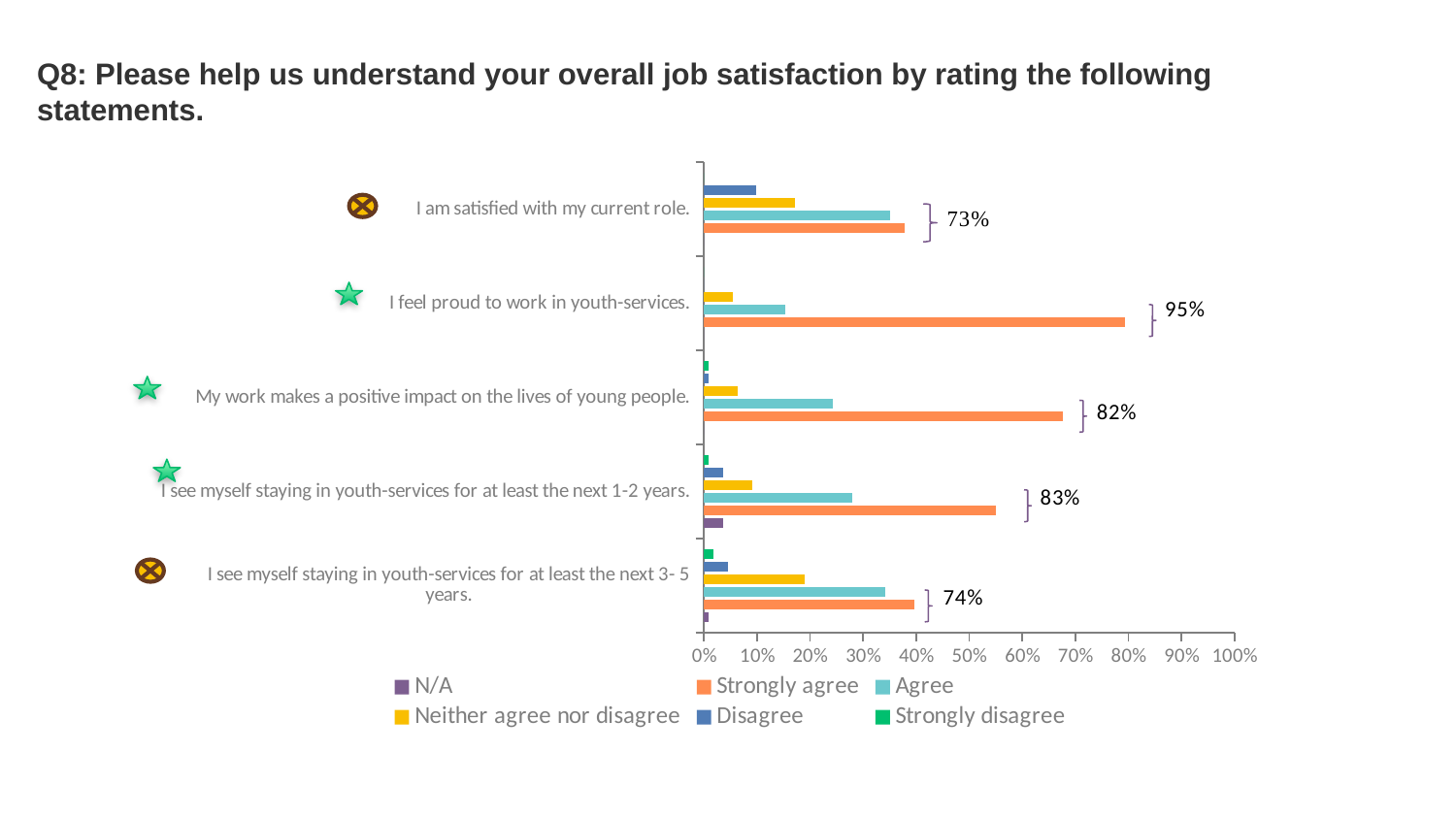

# Q8: Please help us understand your overall job satisfaction by rating the following statements.

### Chart

| Category | Strongly disagree | Disagree | Neither agree nor disagree | Agree | Strongly agree | N/A |
|---|---|---|---|---|---|---|
| I am satisfied with my current role. | 0.0 | 0.0991 | 0.1712 | 0.3514 | 0.3784 | 0.0 |
| I feel proud to work in youth-services. | 0.0 | 0.0 | 0.0541 | 0.1532 | 0.7928 | 0.0 |
| My work makes a positive impact on the lives of young people. | 0.009 | 0.009 | 0.0631 | 0.2432 | 0.6757 | 0.0 |
| I see myself staying in youth-services for at least the next 1-2 years. | 0.009 | 0.036 | 0.0901 | 0.2793 | 0.5495 | 0.036 |
| I see myself staying in youth-services for at least the next 3- 5 years. | 0.018 | 0.045 | 0.1892 | 0.3423 | 0.3964 | 0.009 |